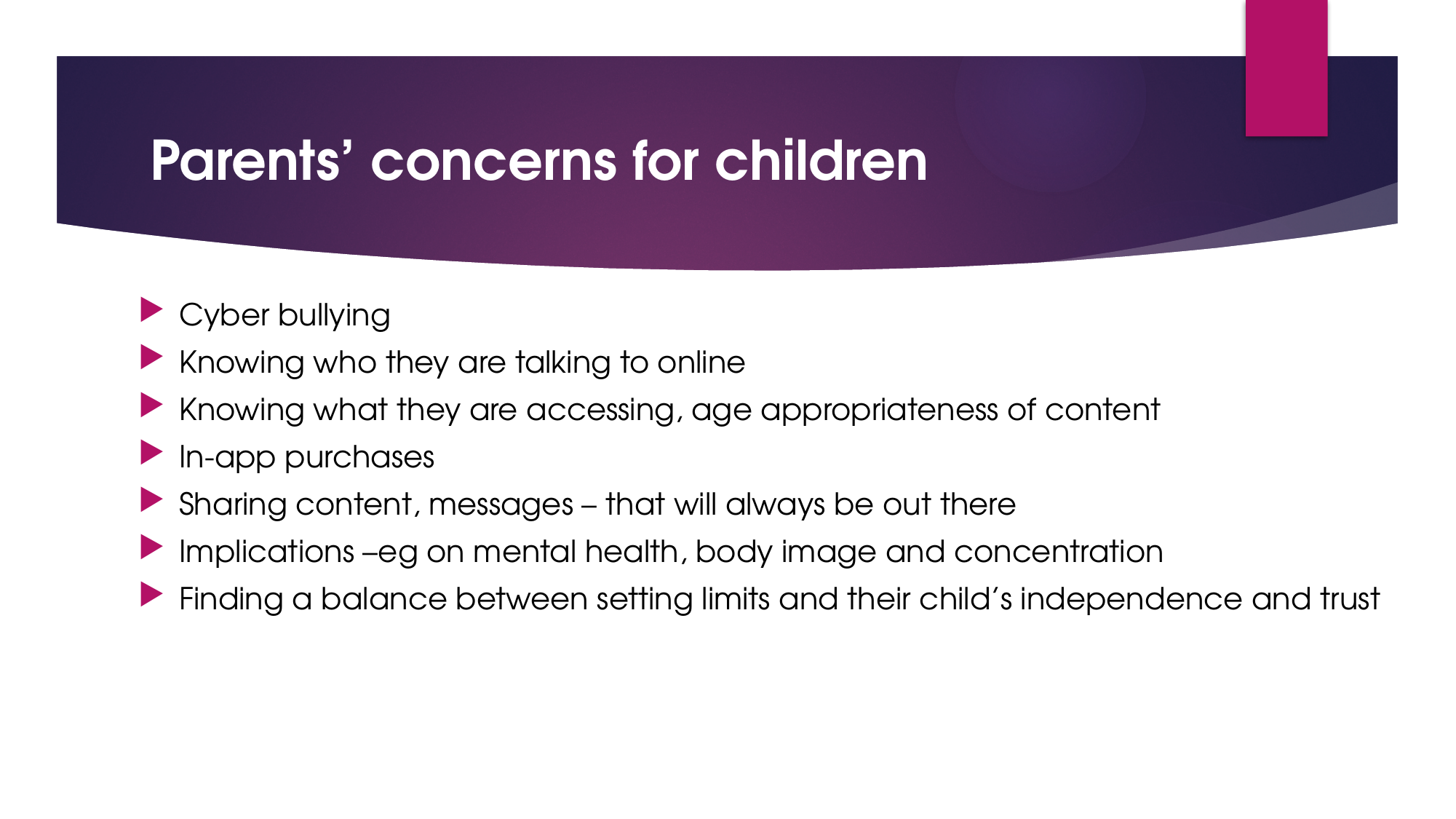

# Parents’ concerns for children
Cyber bullying
Knowing who they are talking to online
Knowing what they are accessing, age appropriateness of content
In-app purchases
Sharing content, messages – that will always be out there
Implications –eg on mental health, body image and concentration
Finding a balance between setting limits and their child’s independence and trust